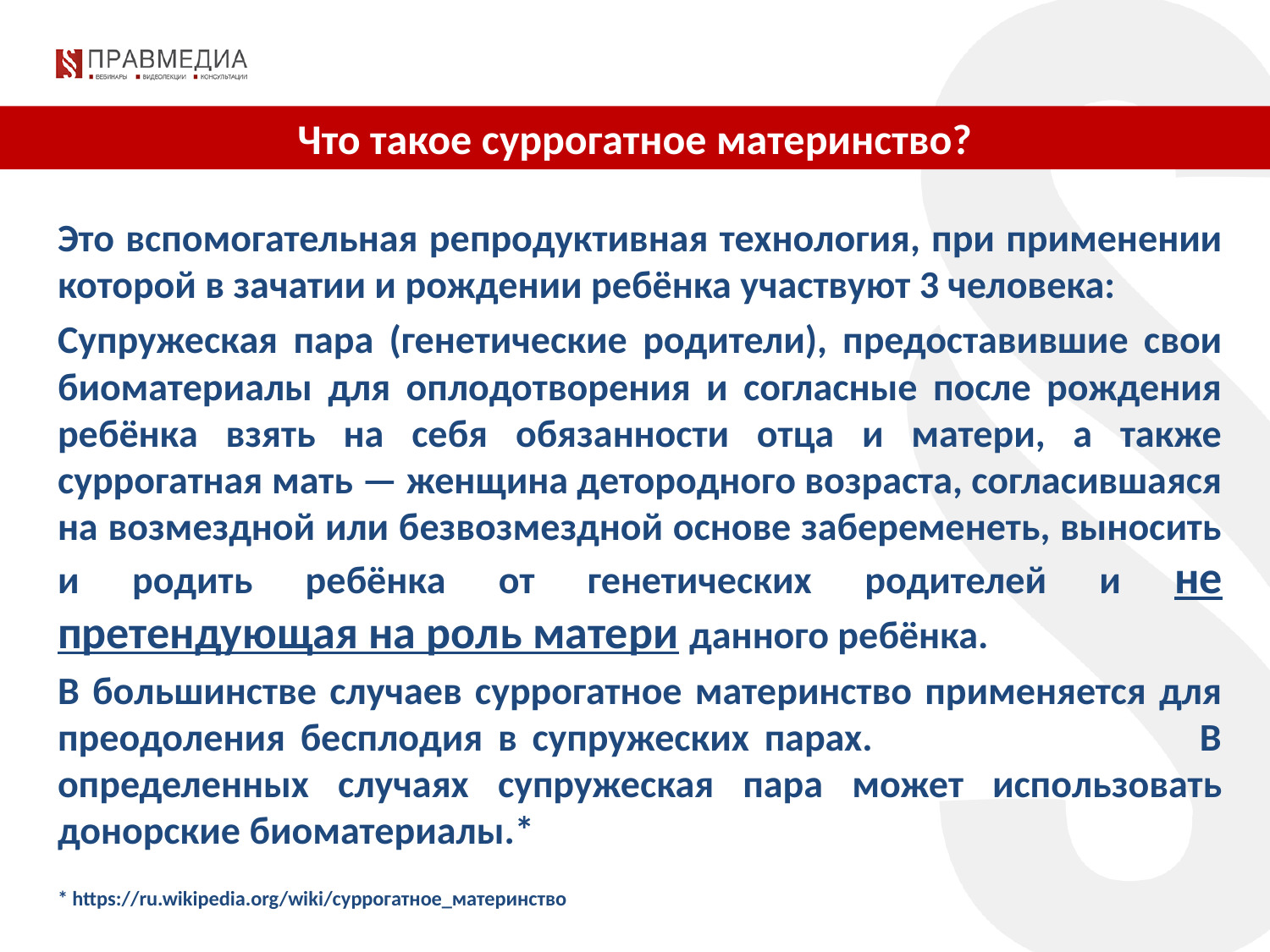

Что такое суррогатное материнство?
Это вспомогательная репродуктивная технология, при применении которой в зачатии и рождении ребёнка участвуют 3 человека:
Супружеская пара (генетические родители), предоставившие свои биоматериалы для оплодотворения и согласные после рождения ребёнка взять на себя обязанности отца и матери, а также суррогатная мать — женщина детородного возраста, согласившаяся на возмездной или безвозмездной основе забеременеть, выносить и родить ребёнка от генетических родителей и не претендующая на роль матери данного ребёнка.
В большинстве случаев суррогатное материнство применяется для преодоления бесплодия в супружеских парах.                      В определенных случаях супружеская пара может использовать донорские биоматериалы.*

* https://ru.wikipedia.org/wiki/суррогатное_материнство